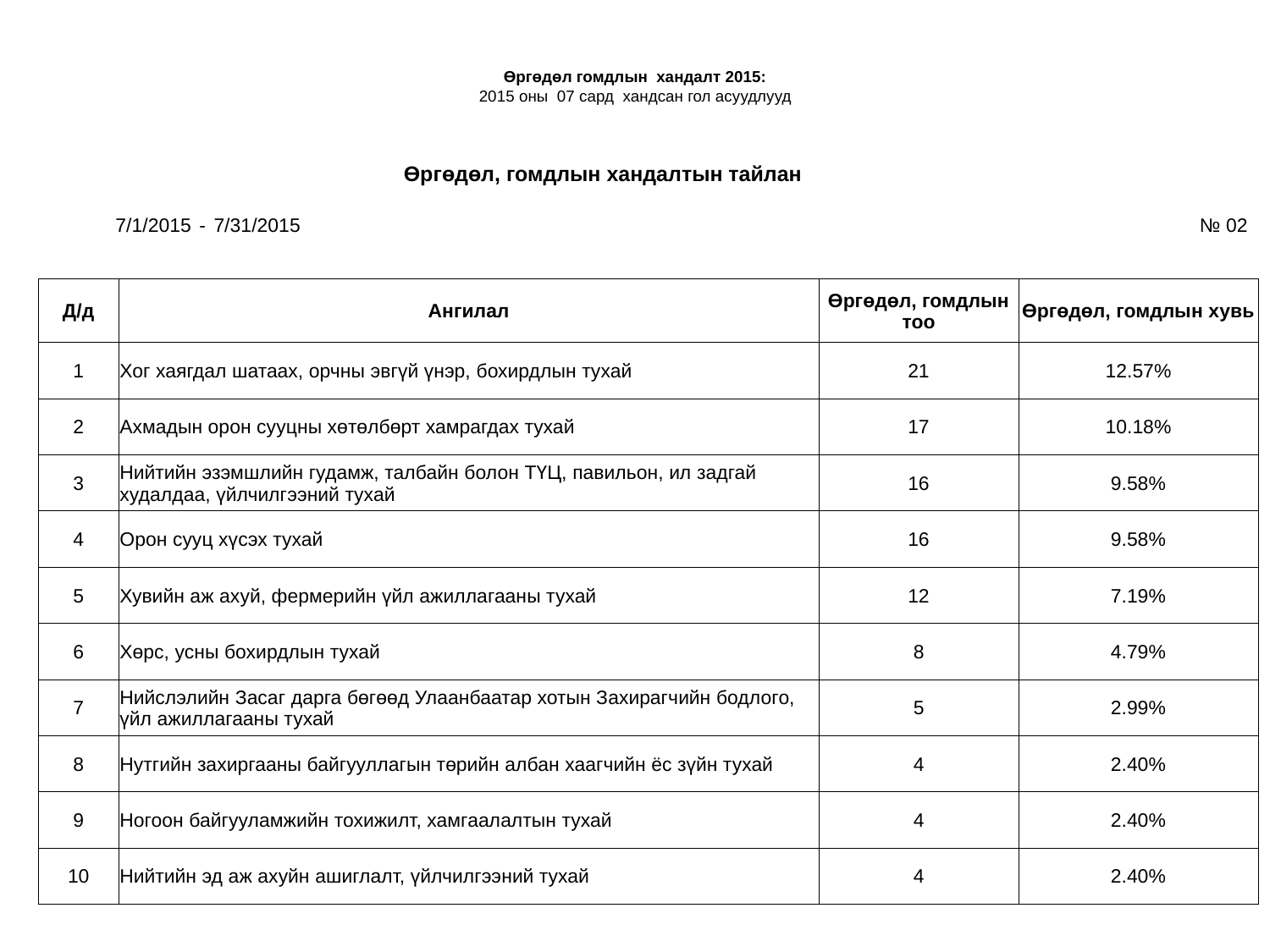

# Өргөдөл гомдлын  хандалт 2015: 2015 оны  07 сард  хандсан гол асуудлууд
|  |  | Өргөдөл, гомдлын хандалтын тайлан |  |  |  |  |  |  |  |  |  |  |
| --- | --- | --- | --- | --- | --- | --- | --- | --- | --- | --- | --- | --- |
| 7/1/2015 |  |  | - |  | 7/31/2015 |  |  |  |  |  | № 02 |  |
|  |  |  |  |  |  |  |  |  |  |  |  |  |
|  |  |  |  |  |  |  |  |  |  |  |  |  |
| Д/д | Ангилал |  |  |  |  |  |  | Өргөдөл, гомдлын тоо | Өргөдөл, гомдлын хувь |  |  |  |
| 1 | Хог хаягдал шатаах, орчны эвгүй үнэр, бохирдлын тухай |  |  |  |  |  |  | 21 | 12.57% |  |  |  |
| 2 | Ахмадын орон сууцны хөтөлбөрт хамрагдах тухай |  |  |  |  |  |  | 17 | 10.18% |  |  |  |
| 3 | Нийтийн эзэмшлийн гудамж, талбайн болон ТҮЦ, павильон, ил задгай худалдаа, үйлчилгээний тухай |  |  |  |  |  |  | 16 | 9.58% |  |  |  |
| 4 | Орон сууц хүсэх тухай |  |  |  |  |  |  | 16 | 9.58% |  |  |  |
| 5 | Хувийн аж ахуй, фермерийн үйл ажиллагааны тухай |  |  |  |  |  |  | 12 | 7.19% |  |  |  |
| 6 | Хөрс, усны бохирдлын тухай |  |  |  |  |  |  | 8 | 4.79% |  |  |  |
| 7 | Нийслэлийн Засаг дарга бөгөөд Улаанбаатар хотын Захирагчийн бодлого, үйл ажиллагааны тухай |  |  |  |  |  |  | 5 | 2.99% |  |  |  |
| 8 | Нутгийн захиргааны байгууллагын төрийн албан хаагчийн ёс зүйн тухай |  |  |  |  |  |  | 4 | 2.40% |  |  |  |
| 9 | Ногоон байгууламжийн тохижилт, хамгаалалтын тухай |  |  |  |  |  |  | 4 | 2.40% |  |  |  |
| 10 | Нийтийн эд аж ахуйн ашиглалт, үйлчилгээний тухай |  |  |  |  |  |  | 4 | 2.40% |  |  |  |